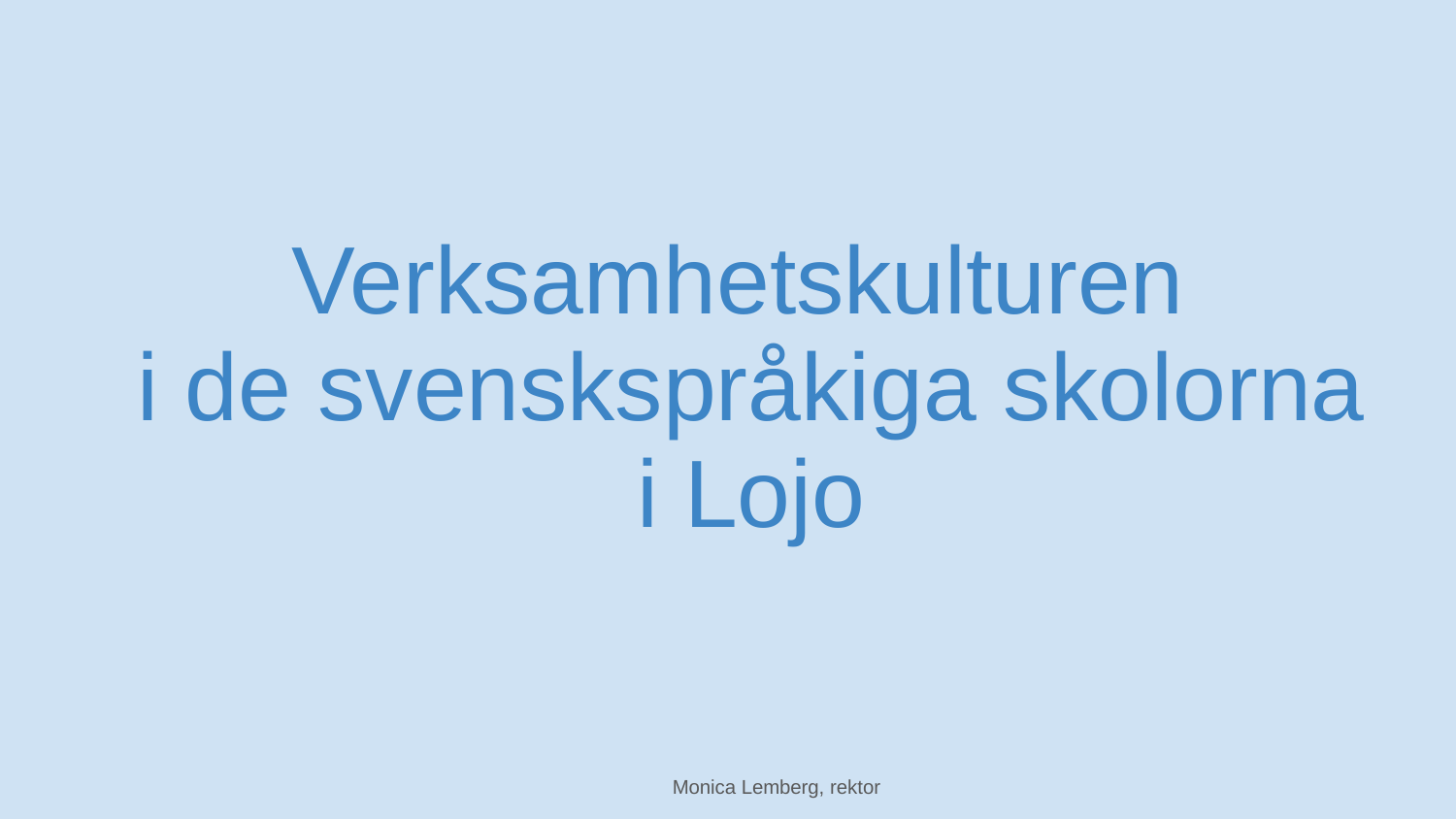

# Verksamhetskulturen
 i de svenskspråkiga skolorna
 i Lojo
Monica Lemberg, rektor